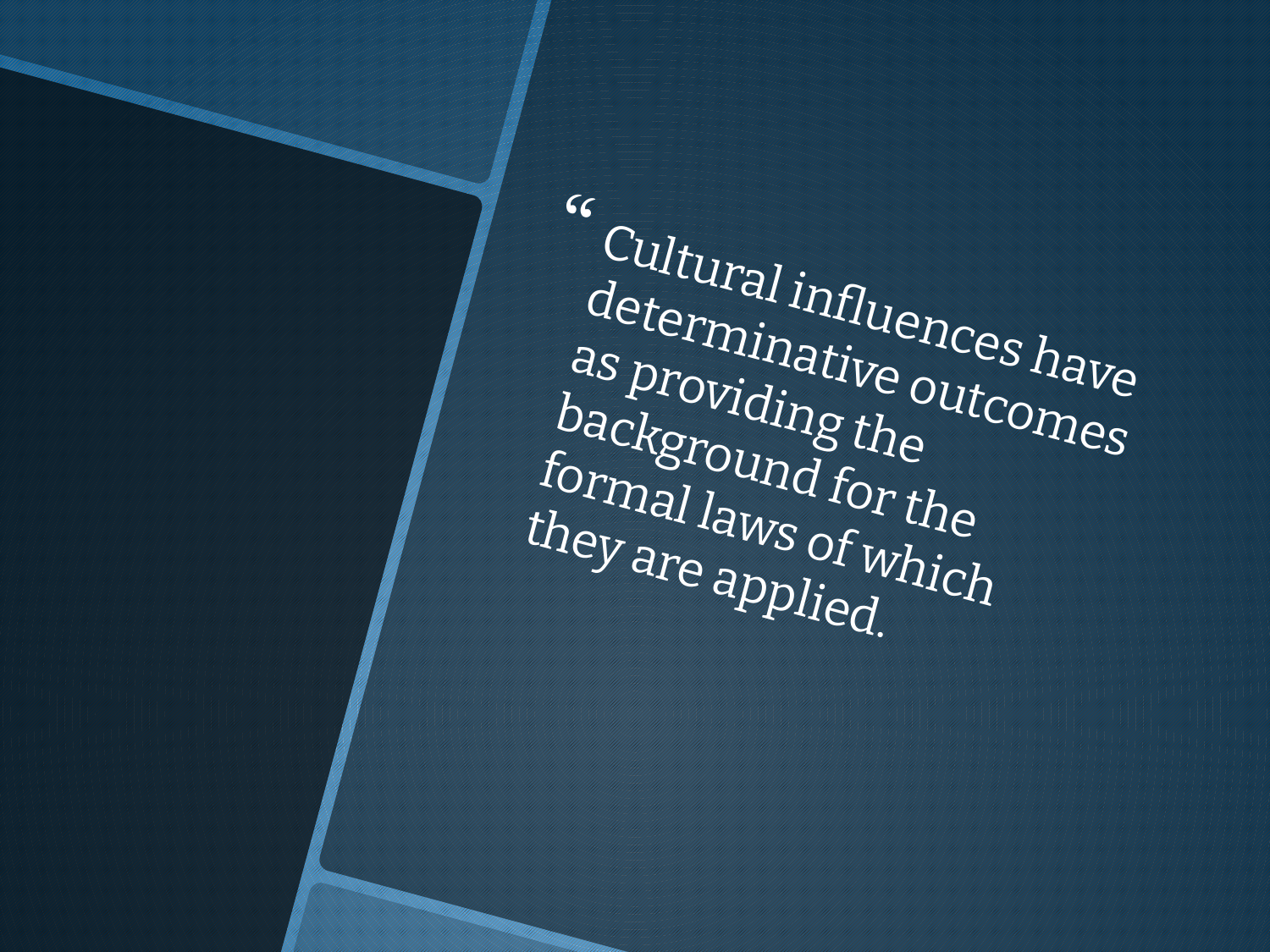

Cultural influences have determinative outcomes as providing the background for the formal laws of which they are applied.